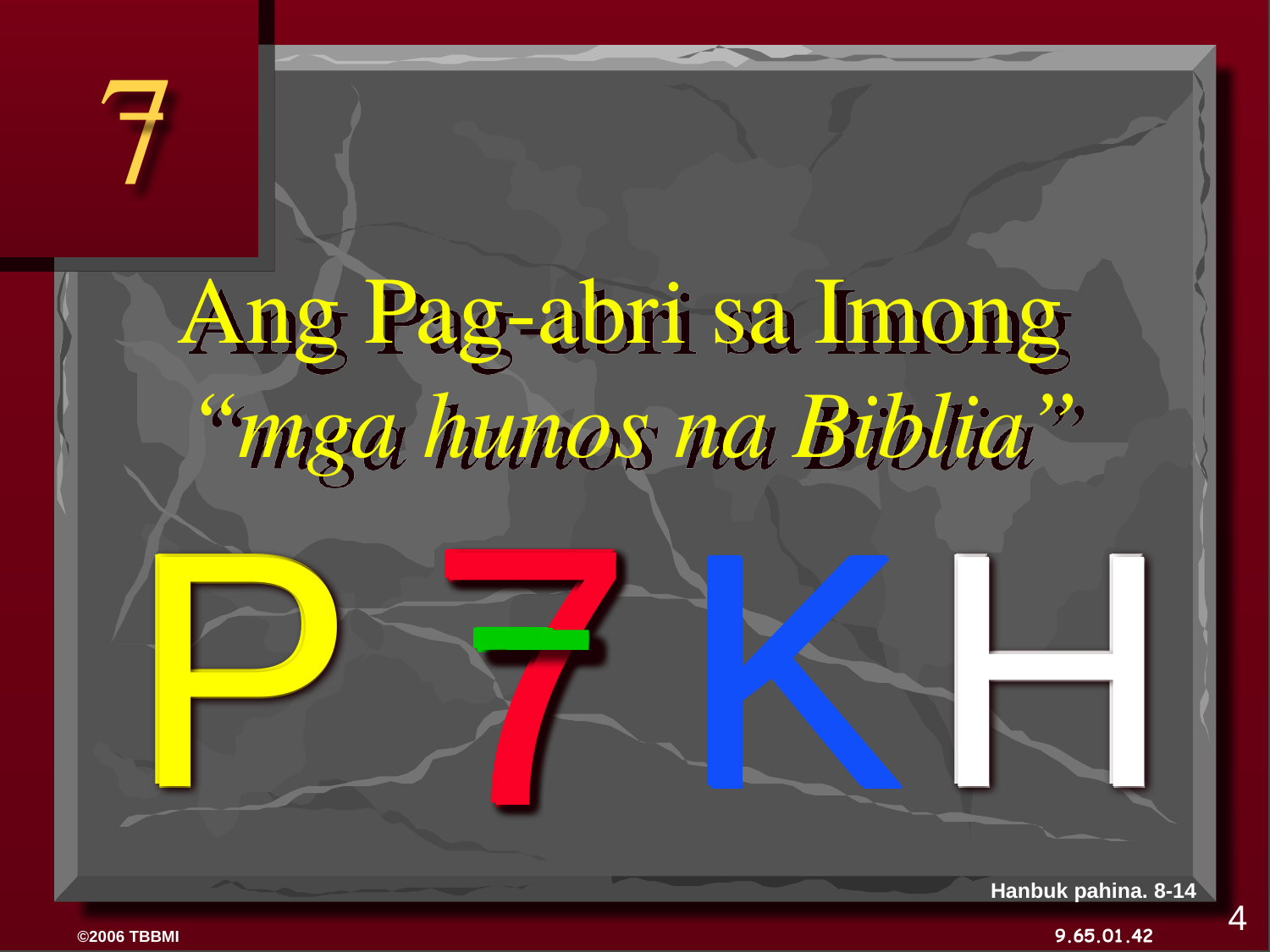

7

Ang Pag-abri sa Imong
“mga hunos na Biblia”
7

P
H
K
7
7

P
H
K
7

7

P
H
K
7

7

P
H
K
7

Hanbuk pahina. 8-14
4
9.65.01.42
©2006 TBBMI